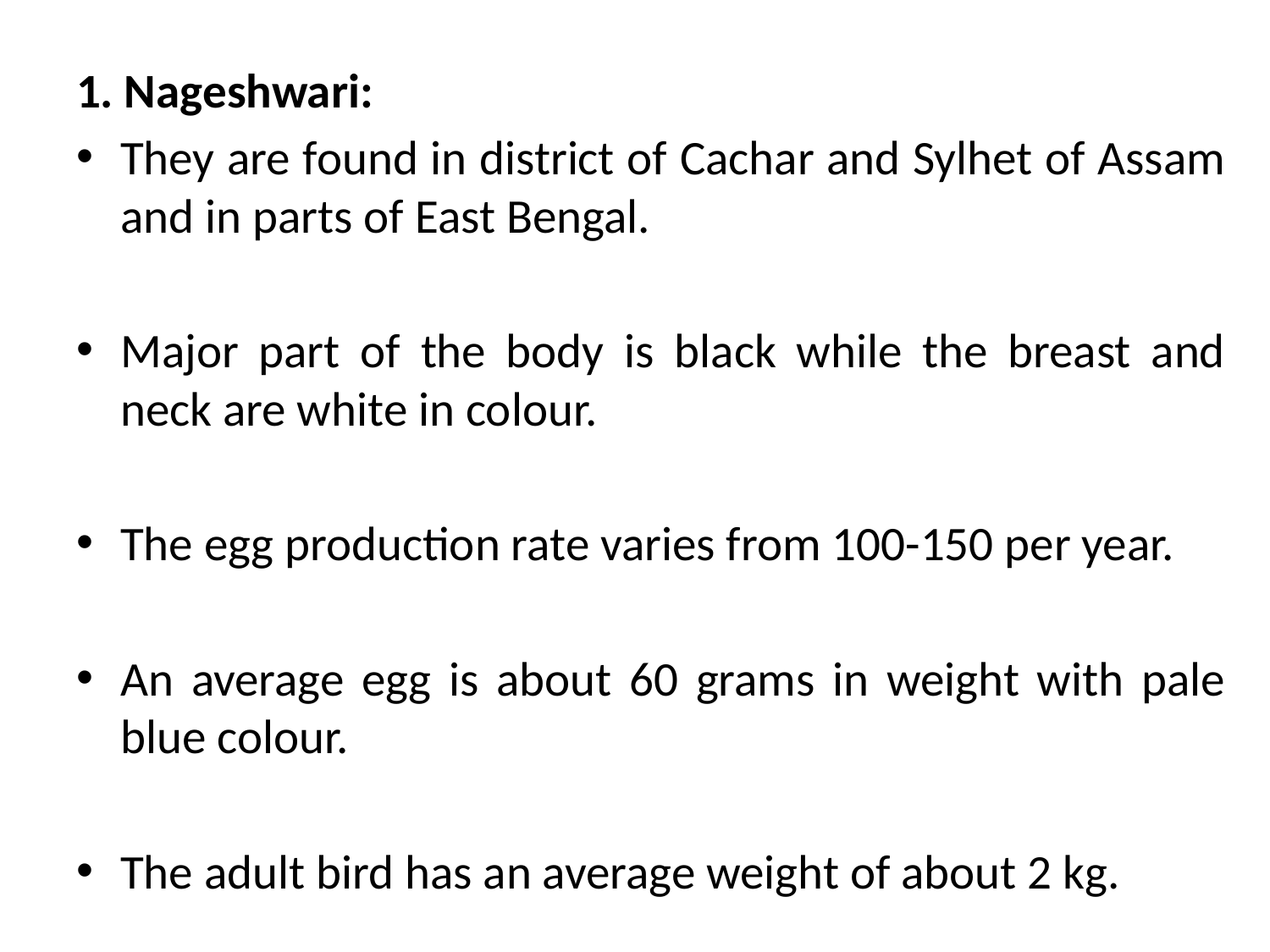

1. Nageshwari:
They are found in district of Cachar and Sylhet of Assam and in parts of East Bengal.

Major part of the body is black while the breast and neck are white in colour.

The egg production rate varies from 100-150 per year.

An average egg is about 60 grams in weight with pale blue colour.

The adult bird has an average weight of about 2 kg.